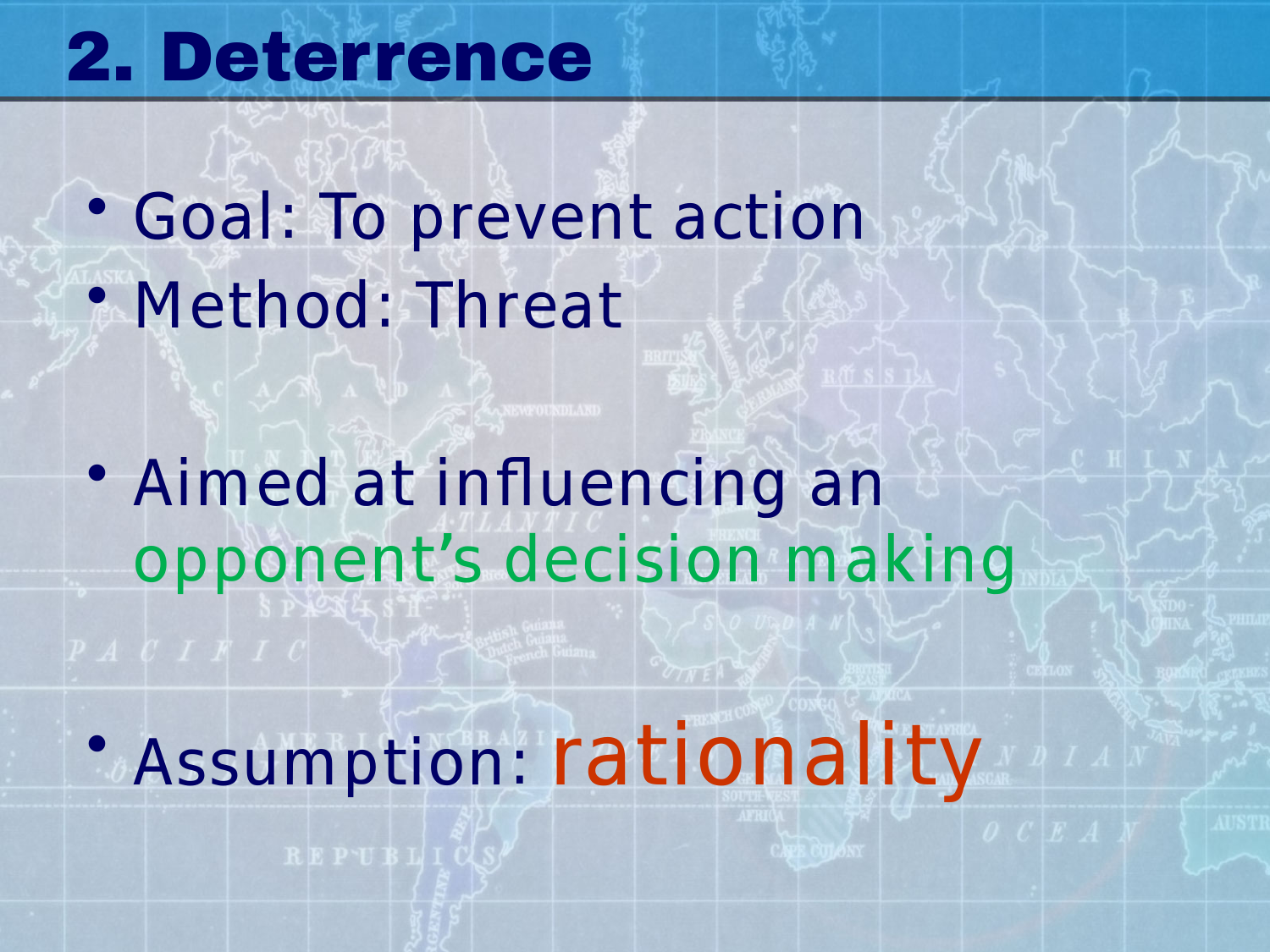

# 2. Deterrence
Goal: To prevent action
Method: Threat

Aimed at influencing an opponent’s decision making

Assumption: rationality